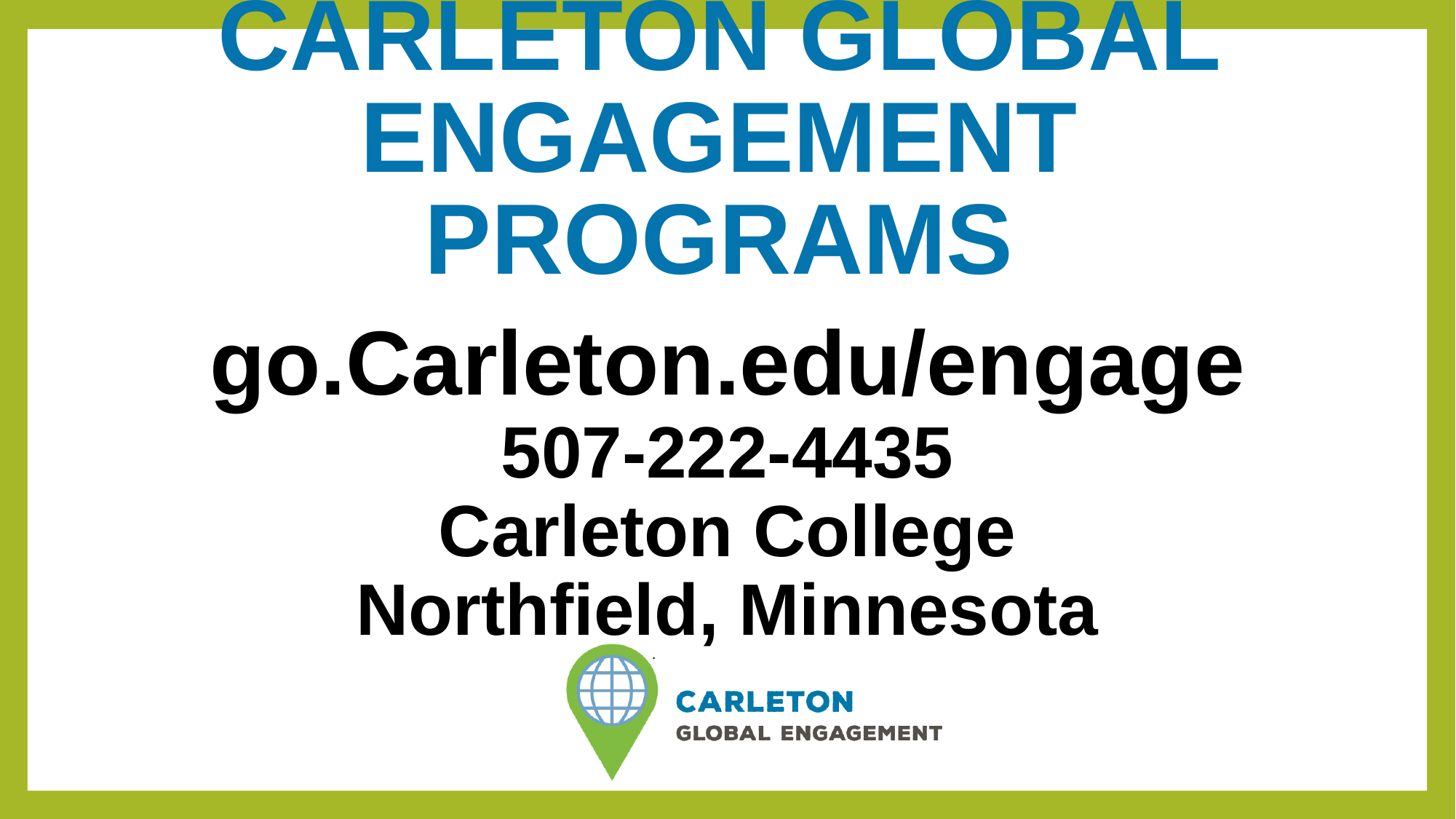

# CARLETON GLOBAL ENGAGEMENT PROGRAMS
go.Carleton.edu/engage
507-222-4435
Carleton College
Northfield, Minnesota